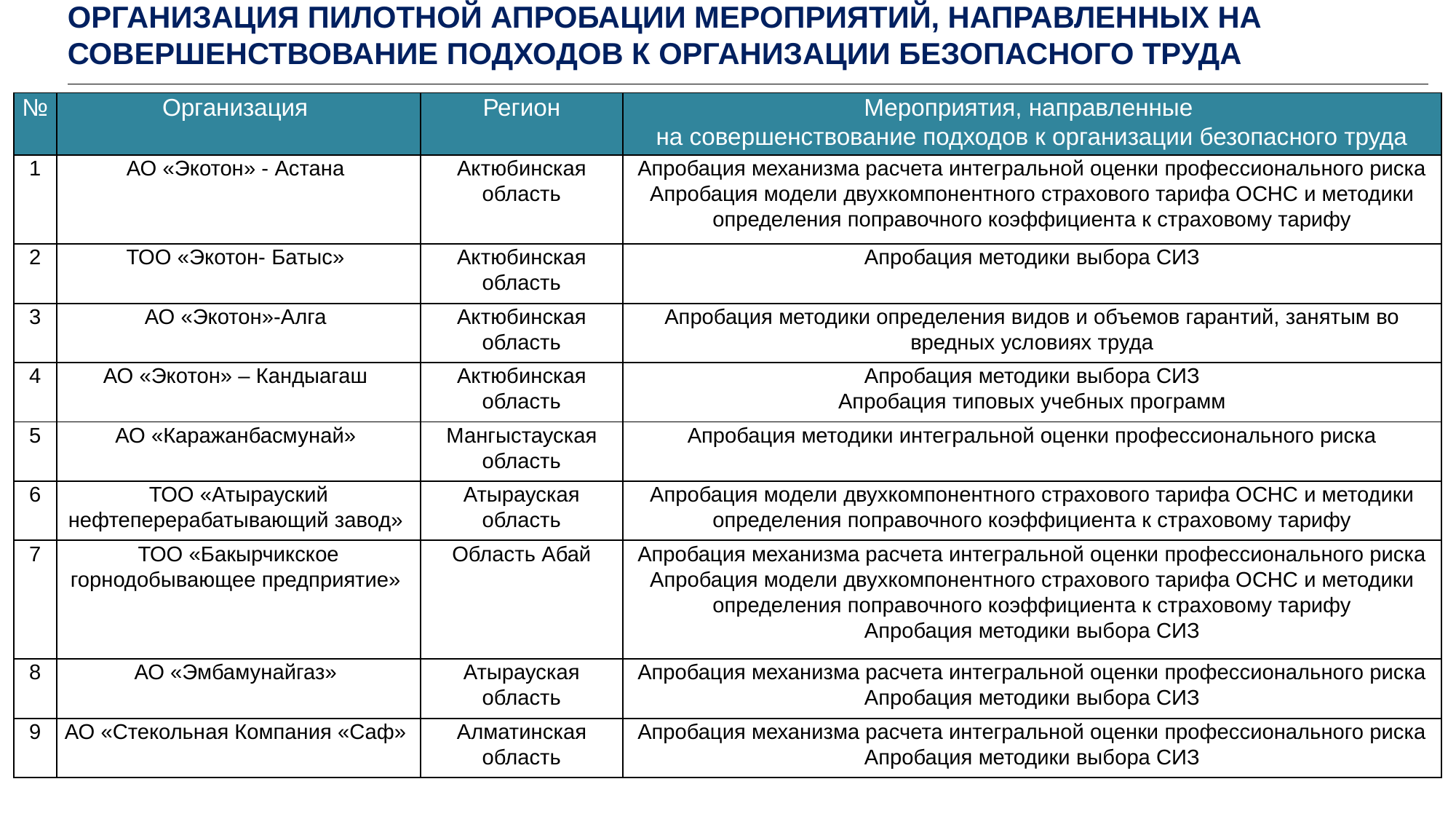

ОРГАНИЗАЦИЯ ПИЛОТНОЙ АПРОБАЦИИ МЕРОПРИЯТИЙ, НАПРАВЛЕННЫХ НА СОВЕРШЕНСТВОВАНИЕ ПОДХОДОВ К ОРГАНИЗАЦИИ БЕЗОПАСНОГО ТРУДА
| № | Организация | Регион | Мероприятия, направленные на совершенствование подходов к организации безопасного труда |
| --- | --- | --- | --- |
| 1 | АО «Экотон» - Астана | Актюбинская область | Апробация механизма расчета интегральной оценки профессионального риска Апробация модели двухкомпонентного страхового тарифа ОСНС и методики определения поправочного коэффициента к страховому тарифу |
| 2 | ТОО «Экотон- Батыс» | Актюбинская область | Апробация методики выбора СИЗ |
| 3 | АО «Экотон»-Алга | Актюбинская область | Апробация методики определения видов и объемов гарантий, занятым во вредных условиях труда |
| 4 | АО «Экотон» – Кандыагаш | Актюбинская область | Апробация методики выбора СИЗ Апробация типовых учебных программ |
| 5 | АО «Каражанбасмунай» | Мангыстауская область | Апробация методики интегральной оценки профессионального риска |
| 6 | ТОО «Атырауский нефтеперерабатывающий завод» | Атырауская область | Апробация модели двухкомпонентного страхового тарифа ОСНС и методики определения поправочного коэффициента к страховому тарифу |
| 7 | ТОО «Бакырчикское горнодобывающее предприятие» | Область Абай | Апробация механизма расчета интегральной оценки профессионального риска Апробация модели двухкомпонентного страхового тарифа ОСНС и методики определения поправочного коэффициента к страховому тарифу Апробация методики выбора СИЗ |
| 8 | АО «Эмбамунайгаз» | Атырауская область | Апробация механизма расчета интегральной оценки профессионального риска Апробация методики выбора СИЗ |
| 9 | АО «Стекольная Компания «Саф» | Алматинская область | Апробация механизма расчета интегральной оценки профессионального риска Апробация методики выбора СИЗ |